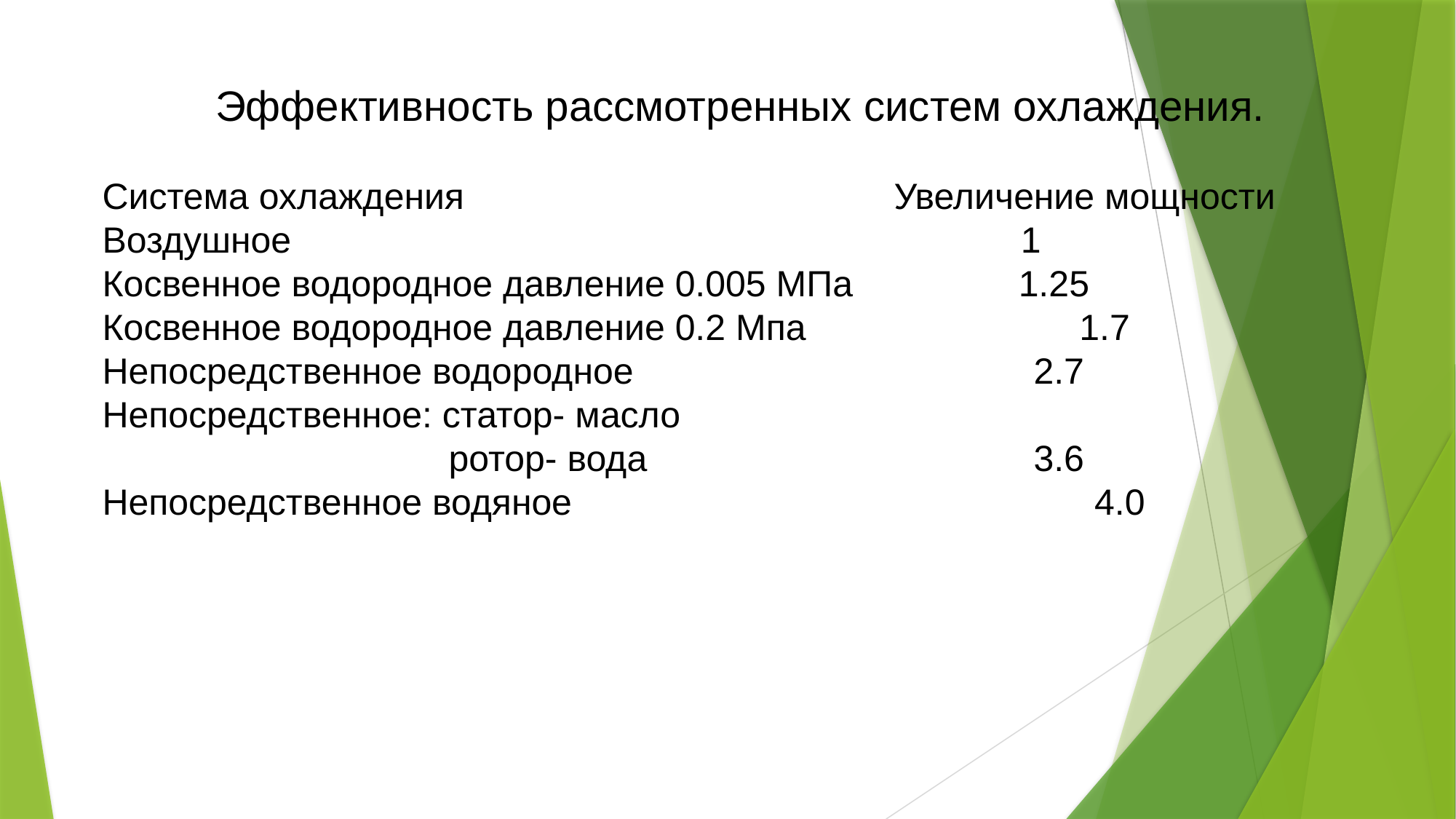

Эффективность рассмотренных систем охлаждения.

Система охлаждения	                                   Увеличение мощности
Воздушное	                                                                     1
Косвенное водородное давление 0.005 МПа	               1.25
Косвенное водородное давление 0.2 Мпа	                     1.7
Непосредственное водородное 	                                      2.7
Непосредственное: статор- масло
                                  ротор- вода	                                      3.6
Непосредственное водяное	                                            4.0